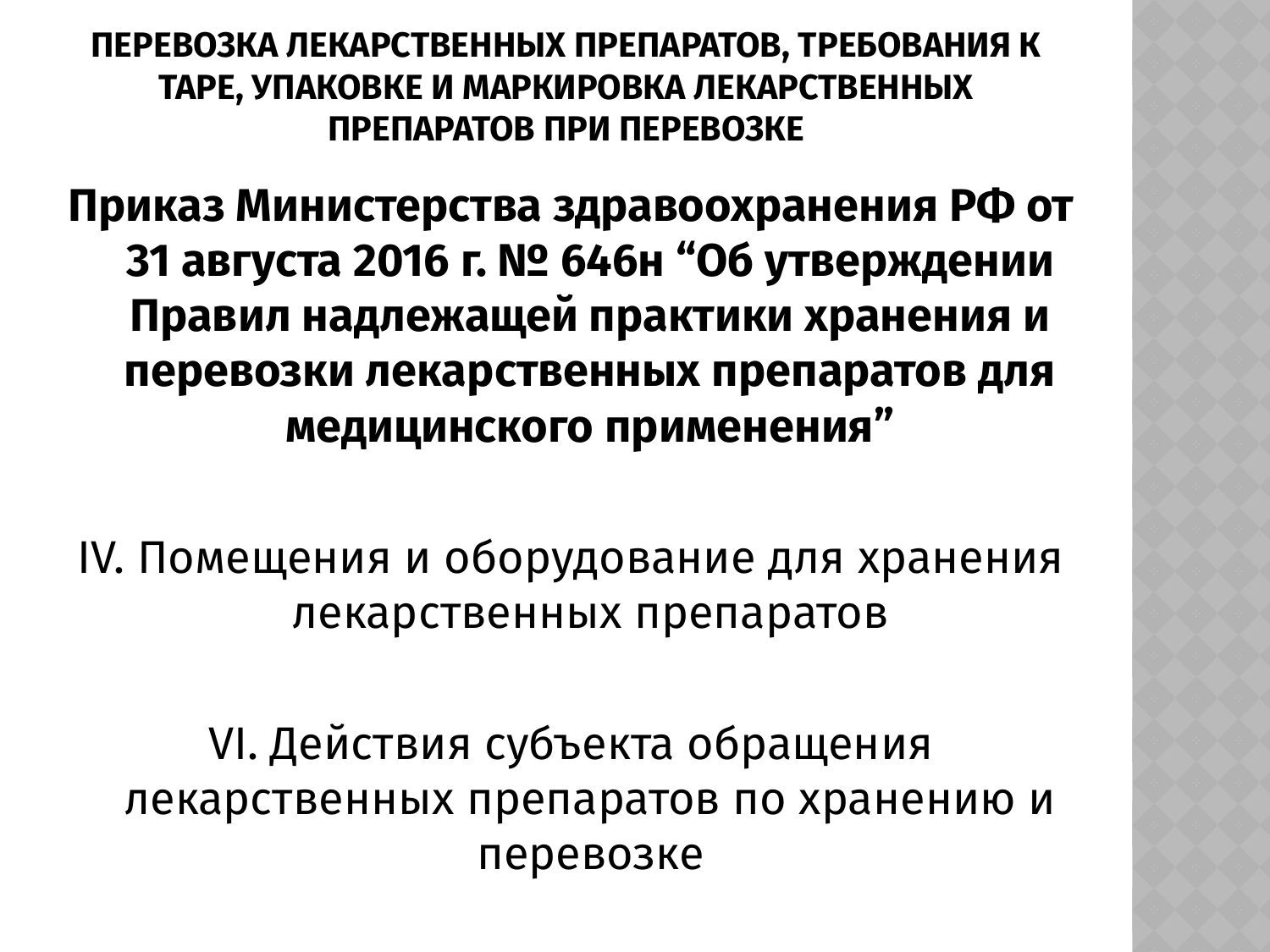

# Перевозка лекарственных препаратов, требования к таре, упаковке и маркировка лекарственных препаратов при перевозке
Приказ Министерства здравоохранения РФ от 31 августа 2016 г. № 646н “Об утверждении Правил надлежащей практики хранения и перевозки лекарственных препаратов для медицинского применения”

IV. Помещения и оборудование для хранения лекарственных препаратов

VI. Действия субъекта обращения лекарственных препаратов по хранению и перевозке